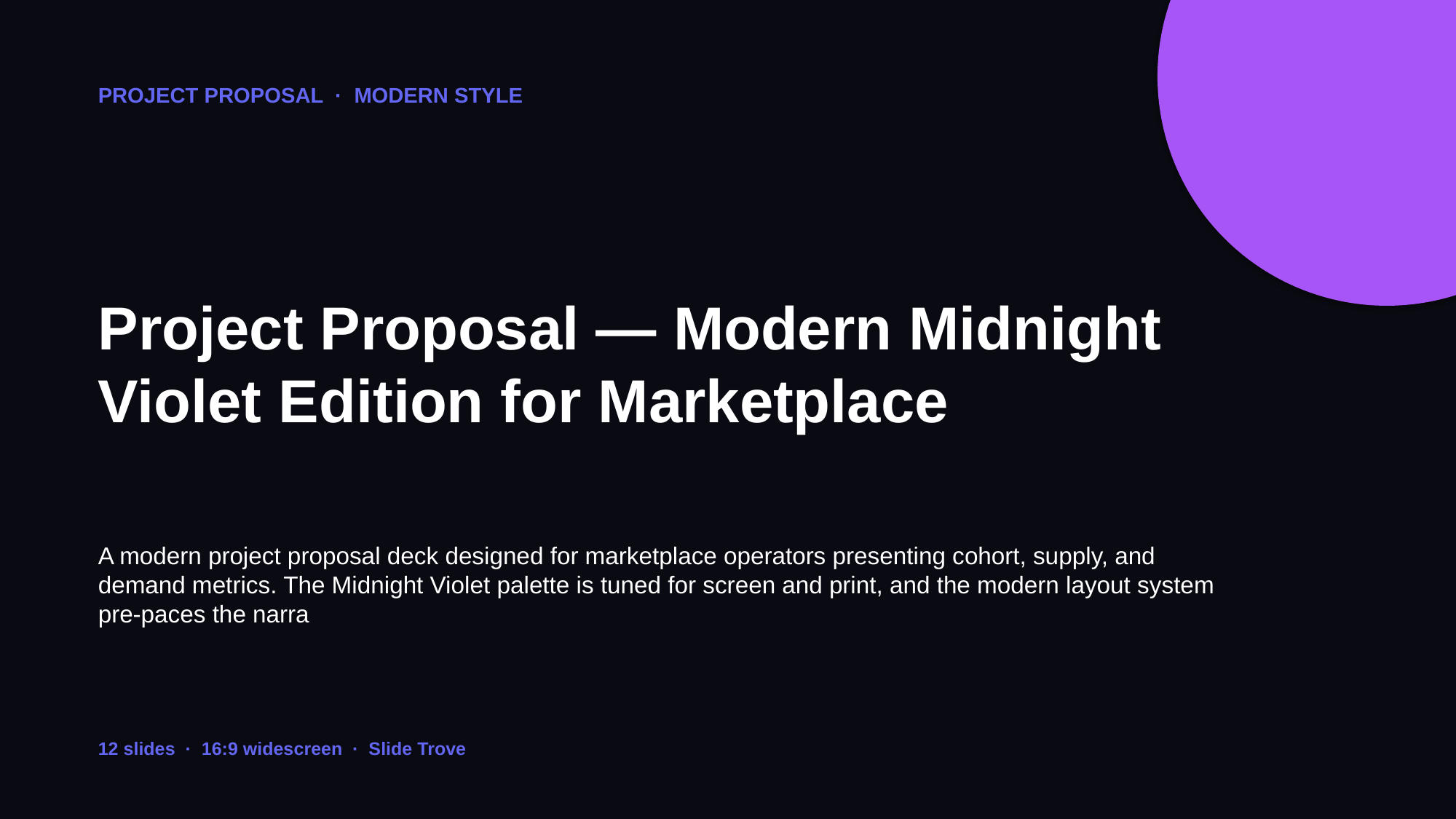

PROJECT PROPOSAL  ·  MODERN STYLE
Project Proposal — Modern Midnight Violet Edition for Marketplace
A modern project proposal deck designed for marketplace operators presenting cohort, supply, and demand metrics. The Midnight Violet palette is tuned for screen and print, and the modern layout system pre-paces the narra
12 slides  ·  16:9 widescreen  ·  Slide Trove